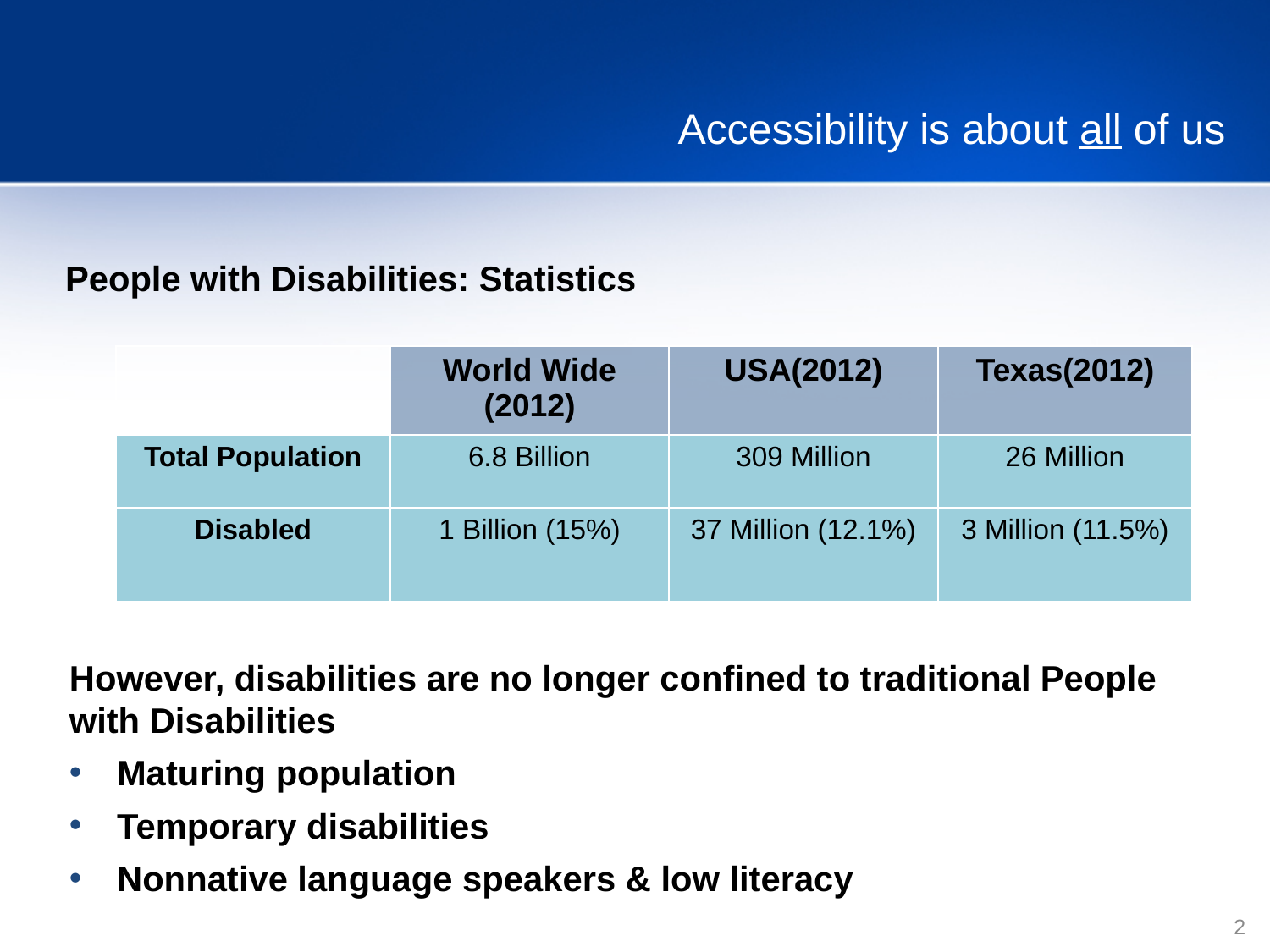

# Accessibility is about all of us
People with Disabilities: Statistics

|  | World Wide (2012) | USA(2012) | Texas(2012) |
| --- | --- | --- | --- |
| Total Population | 6.8 Billion | 309 Million | 26 Million |
| Disabled | 1 Billion (15%) | 37 Million (12.1%) | 3 Million (11.5%) |
However, disabilities are no longer confined to traditional People with Disabilities
Maturing population
Temporary disabilities
Nonnative language speakers & low literacy

2